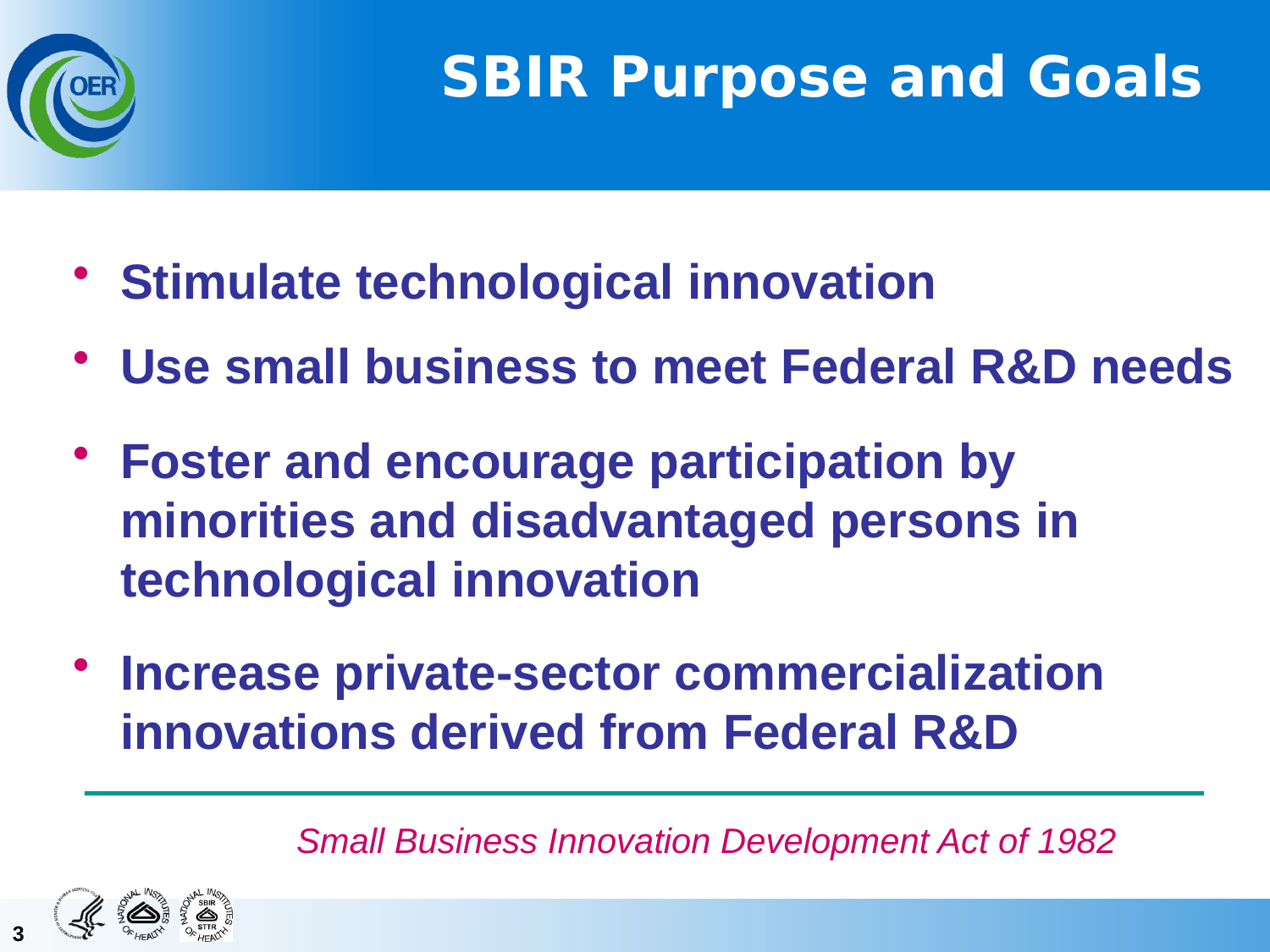

# SBIR Purpose and Goals
Stimulate technological innovation
Use small business to meet Federal R&D needs
Foster and encourage participation by minorities and disadvantaged persons in technological innovation
Increase private-sector commercialization innovations derived from Federal R&D

Small Business Innovation Development Act of 1982